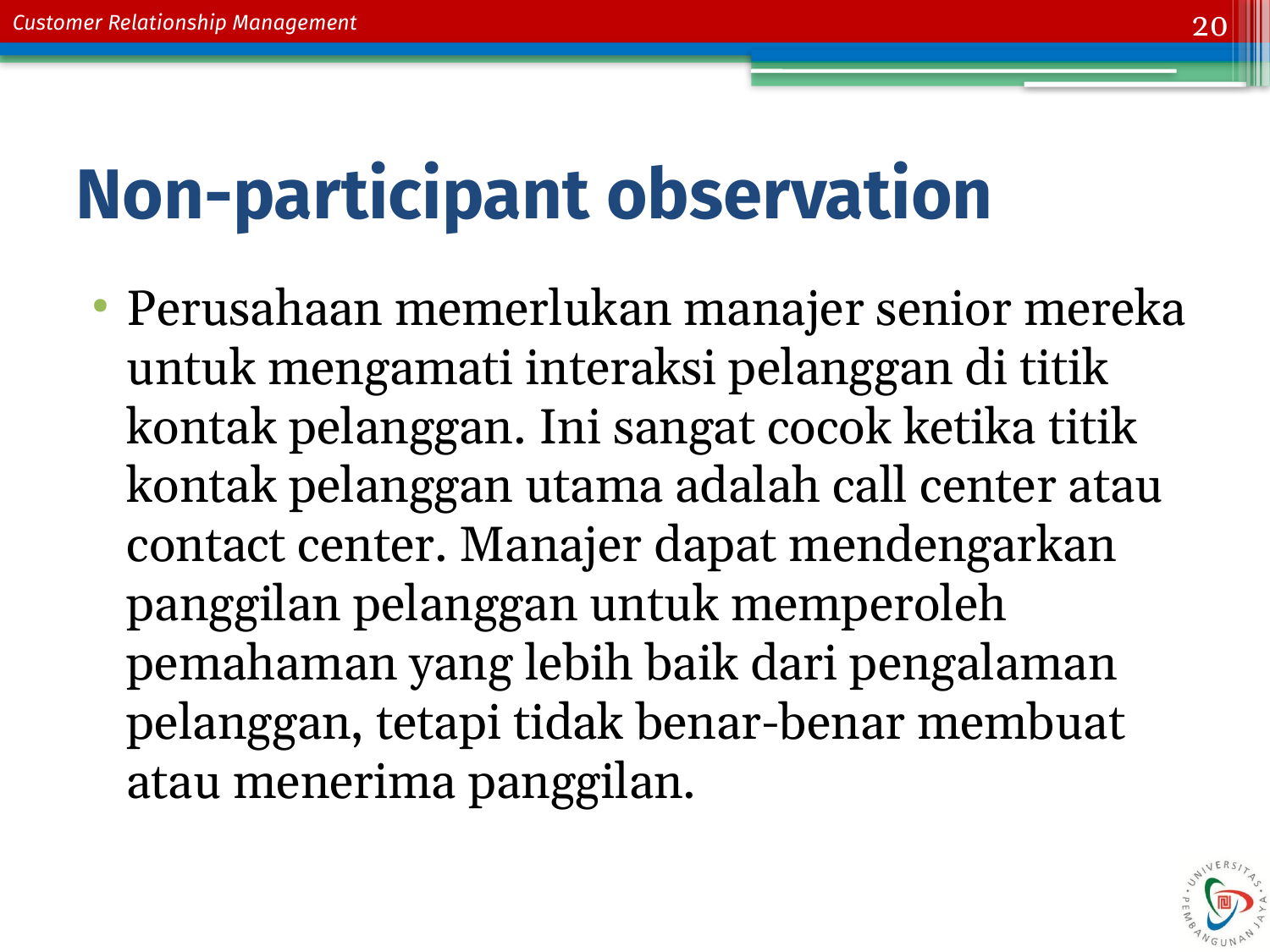

20
# Non-participant observation
Perusahaan memerlukan manajer senior mereka untuk mengamati interaksi pelanggan di titik kontak pelanggan. Ini sangat cocok ketika titik kontak pelanggan utama adalah call center atau contact center. Manajer dapat mendengarkan panggilan pelanggan untuk memperoleh pemahaman yang lebih baik dari pengalaman pelanggan, tetapi tidak benar-benar membuat atau menerima panggilan.